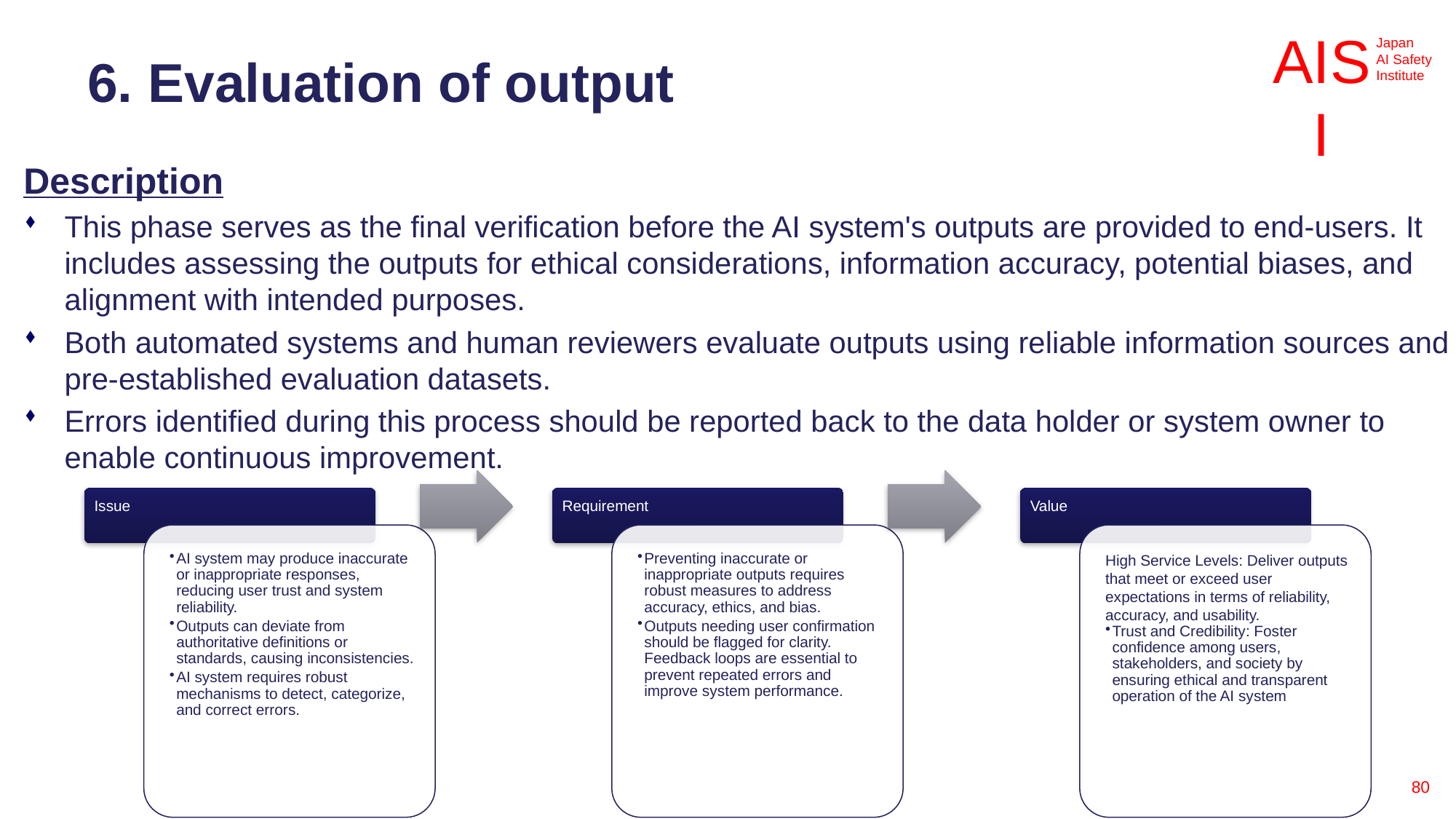

# 6. Evaluation of output
Description
This phase serves as the final verification before the AI system's outputs are provided to end-users. It includes assessing the outputs for ethical considerations, information accuracy, potential biases, and alignment with intended purposes.
Both automated systems and human reviewers evaluate outputs using reliable information sources and pre-established evaluation datasets.
Errors identified during this process should be reported back to the data holder or system owner to enable continuous improvement.
Issue
AI system may produce inaccurate or inappropriate responses, reducing user trust and system reliability.
Outputs can deviate from authoritative definitions or standards, causing inconsistencies.
AI system requires robust mechanisms to detect, categorize, and correct errors.

Requirement
Preventing inaccurate or inappropriate outputs requires robust measures to address accuracy, ethics, and bias.
Outputs needing user confirmation should be flagged for clarity. Feedback loops are essential to prevent repeated errors and improve system performance.

Value
High Service Levels: Deliver outputs that meet or exceed user expectations in terms of reliability, accuracy, and usability.
Trust and Credibility: Foster confidence among users, stakeholders, and society by ensuring ethical and transparent operation of the AI system
80